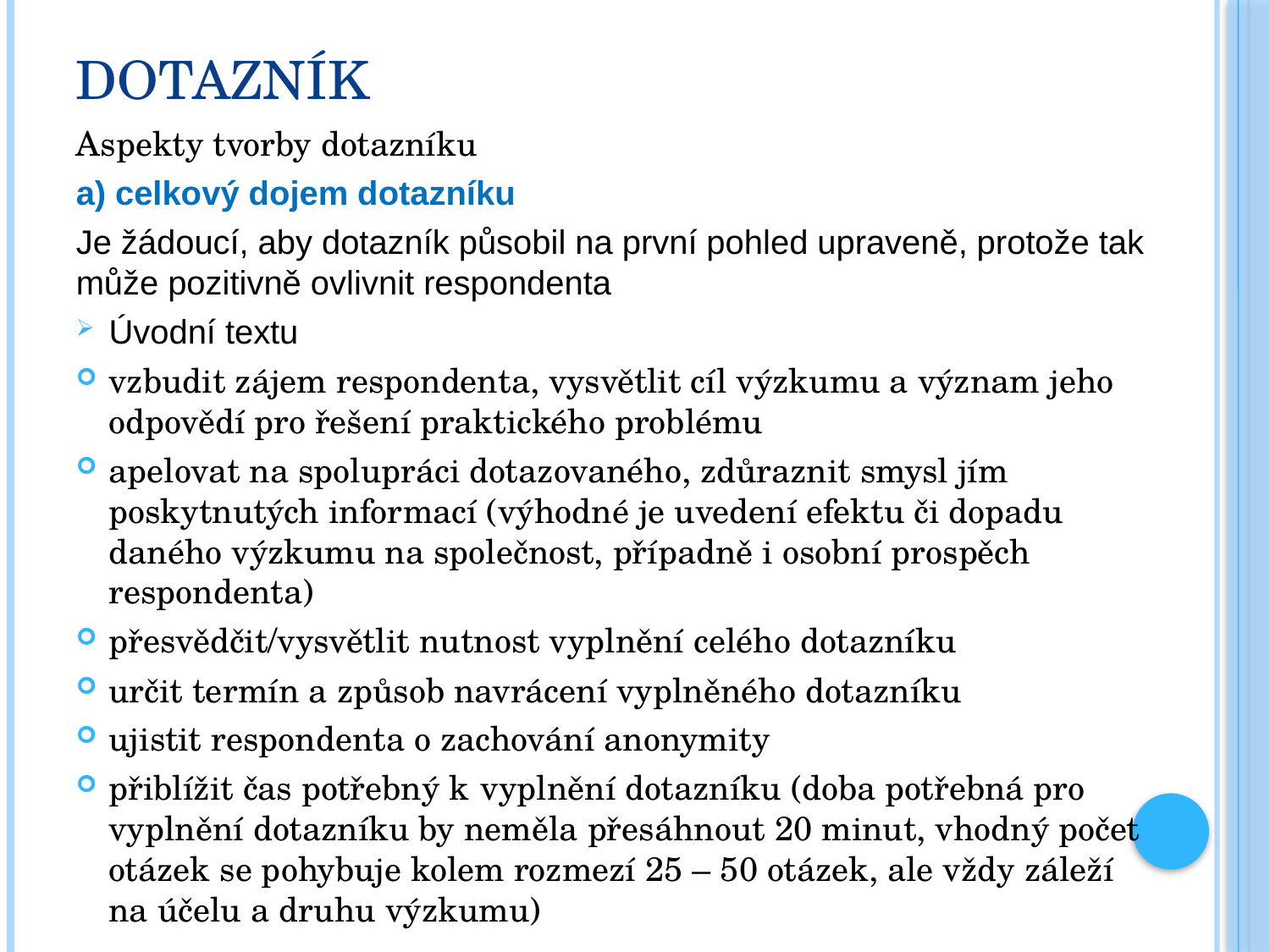

# dotazník
Aspekty tvorby dotazníku
a) celkový dojem dotazníku
Je žádoucí, aby dotazník působil na první pohled upraveně, protože tak může pozitivně ovlivnit respondenta
Úvodní textu
vzbudit zájem respondenta, vysvětlit cíl výzkumu a význam jeho odpovědí pro řešení praktického problému
apelovat na spolupráci dotazovaného, zdůraznit smysl jím poskytnutých informací (výhodné je uvedení efektu či dopadu daného výzkumu na společnost, případně i osobní prospěch respondenta)
přesvědčit/vysvětlit nutnost vyplnění celého dotazníku
určit termín a způsob navrácení vyplněného dotazníku
ujistit respondenta o zachování anonymity
přiblížit čas potřebný k vyplnění dotazníku (doba potřebná pro vyplnění dotazníku by neměla přesáhnout 20 minut, vhodný počet otázek se pohybuje kolem rozmezí 25 – 50 otázek, ale vždy záleží na účelu a druhu výzkumu)